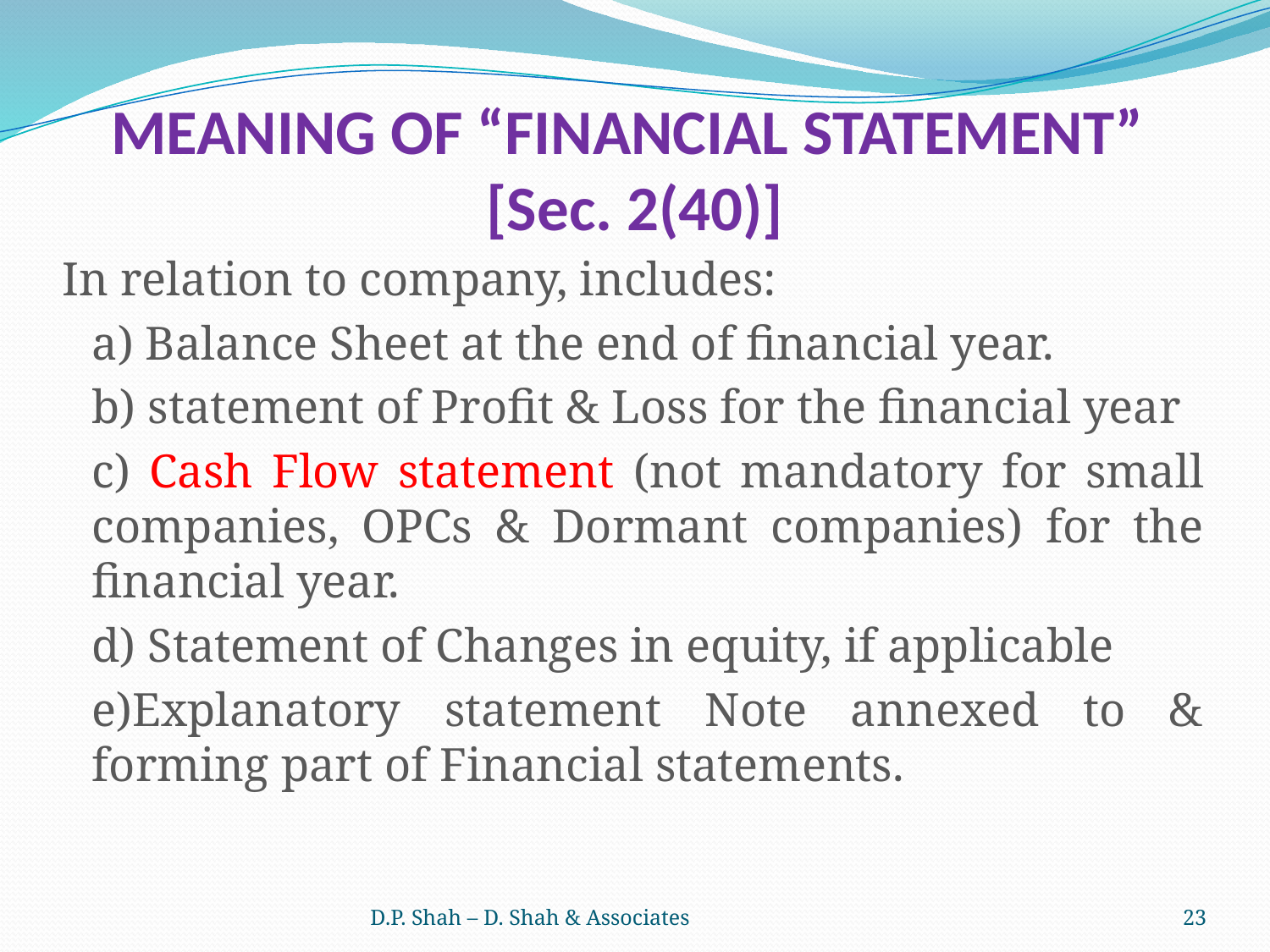

# MEANING OF “FINANCIAL STATEMENT” [Sec. 2(40)]
  In relation to company, includes:
	a) Balance Sheet at the end of financial year.
	b) statement of Profit & Loss for the financial year
	c) Cash Flow statement (not mandatory for small companies, OPCs & Dormant companies) for the financial year.
	d) Statement of Changes in equity, if applicable
	e)Explanatory statement Note annexed to & forming part of Financial statements.
D.P. Shah – D. Shah & Associates
23